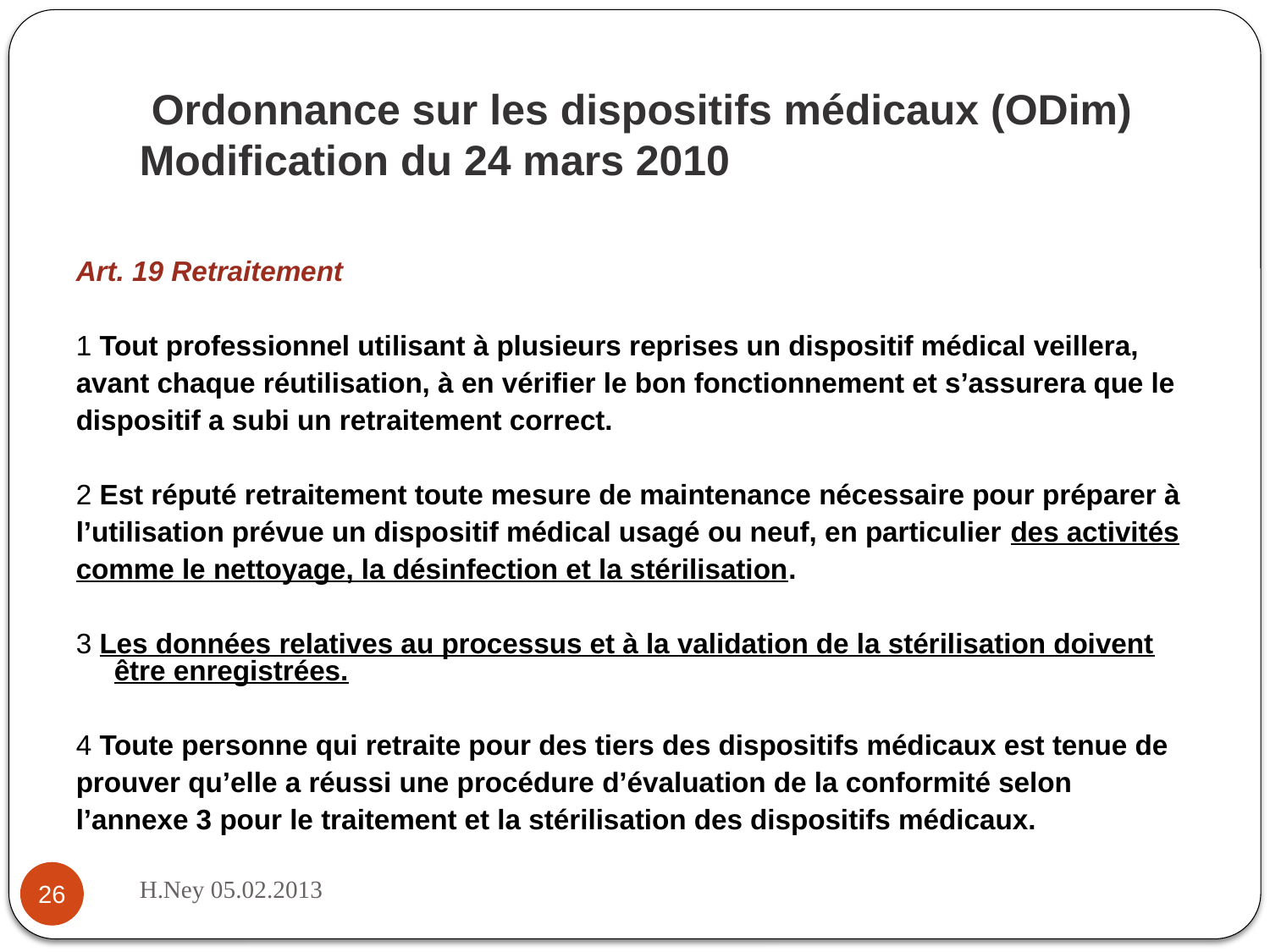

# Ordonnance sur les dispositifs médicaux (ODim) Modification du 24 mars 2010

Art. 19 Retraitement

1 Tout professionnel utilisant à plusieurs reprises un dispositif médical veillera,
avant chaque réutilisation, à en vérifier le bon fonctionnement et s’assurera que le
dispositif a subi un retraitement correct.

2 Est réputé retraitement toute mesure de maintenance nécessaire pour préparer à
l’utilisation prévue un dispositif médical usagé ou neuf, en particulier des activités
comme le nettoyage, la désinfection et la stérilisation.

3 Les données relatives au processus et à la validation de la stérilisation doivent être enregistrées.

4 Toute personne qui retraite pour des tiers des dispositifs médicaux est tenue de
prouver qu’elle a réussi une procédure d’évaluation de la conformité selon
l’annexe 3 pour le traitement et la stérilisation des dispositifs médicaux.

H.Ney 05.02.2013
26